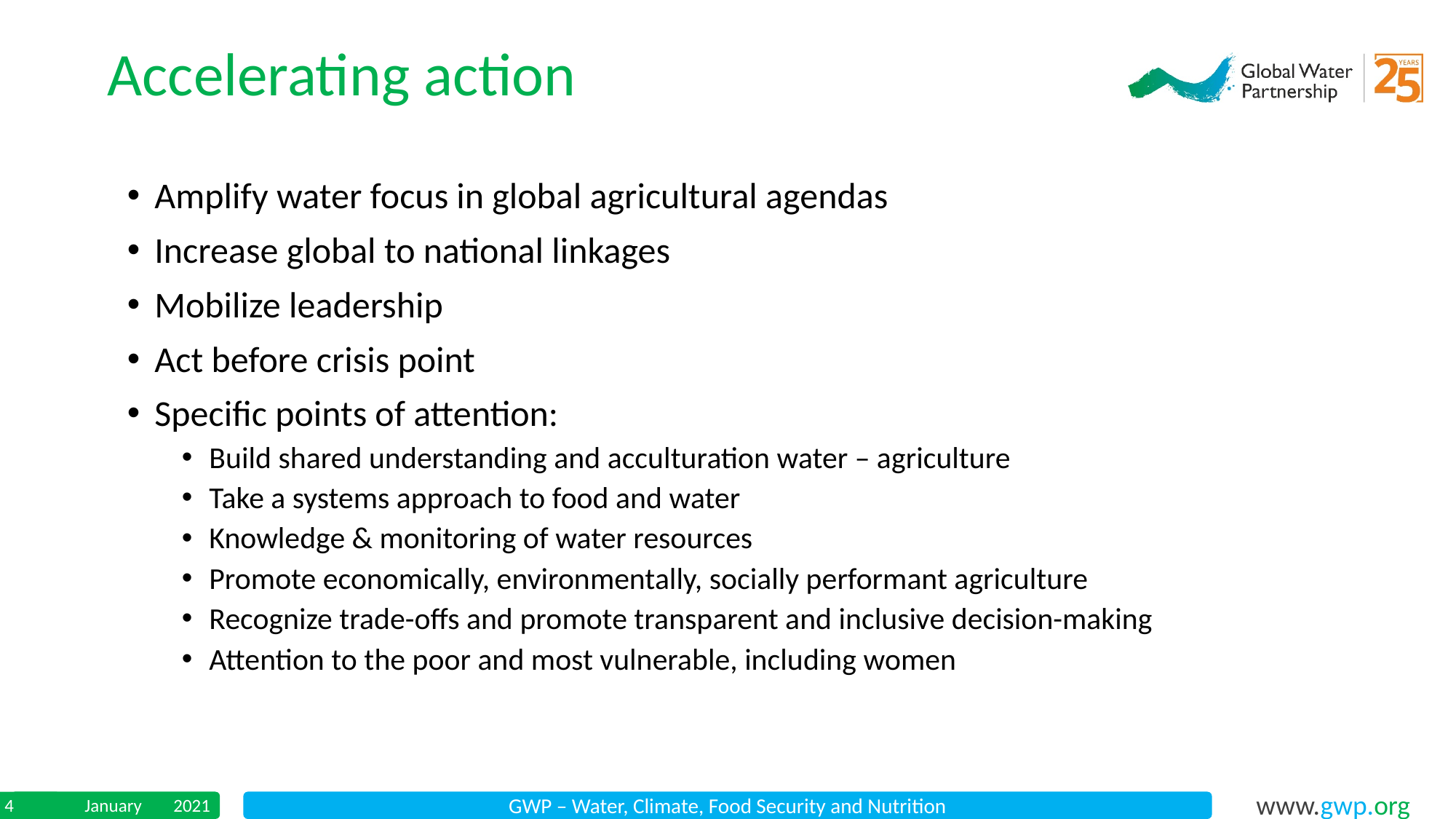

Accelerating action
Amplify water focus in global agricultural agendas
Increase global to national linkages
Mobilize leadership
Act before crisis point
Specific points of attention:
Build shared understanding and acculturation water – agriculture
Take a systems approach to food and water
Knowledge & monitoring of water resources
Promote economically, environmentally, socially performant agriculture
Recognize trade-offs and promote transparent and inclusive decision-making
Attention to the poor and most vulnerable, including women